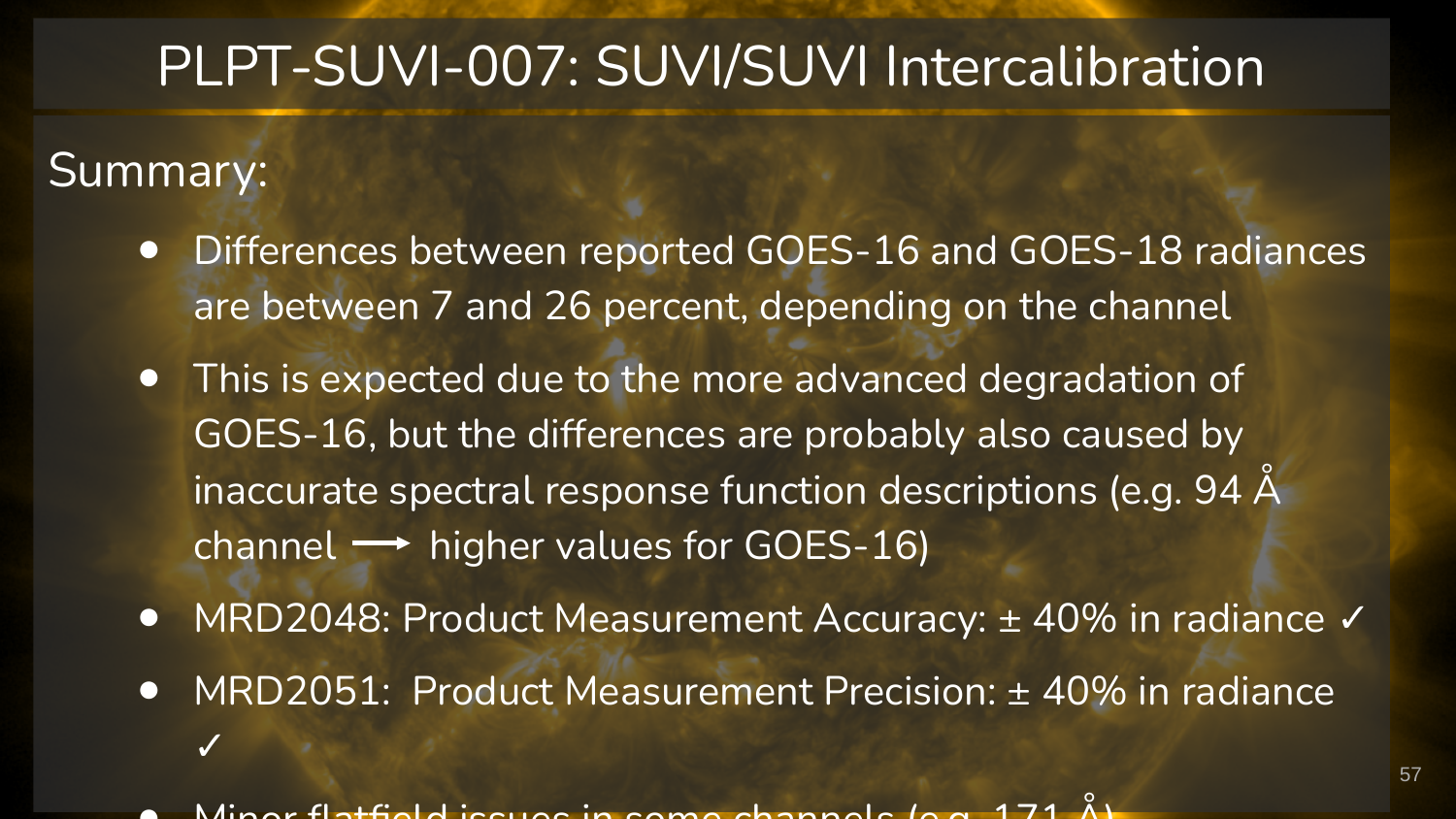

# PLPT-SUVI-007: SUVI/SUVI Intercalibration
Summary:
Differences between reported GOES-16 and GOES-18 radiances are between 7 and 26 percent, depending on the channel
This is expected due to the more advanced degradation of GOES-16, but the differences are probably also caused by inaccurate spectral response function descriptions (e.g. 94 Å channel         higher values for GOES-16)
MRD2048: Product Measurement Accuracy: ± 40% in radiance ✓
MRD2051:  Product Measurement Precision: ± 40% in radiance ✓
Minor flatfield issues in some channels (e.g. 171 Å)

57